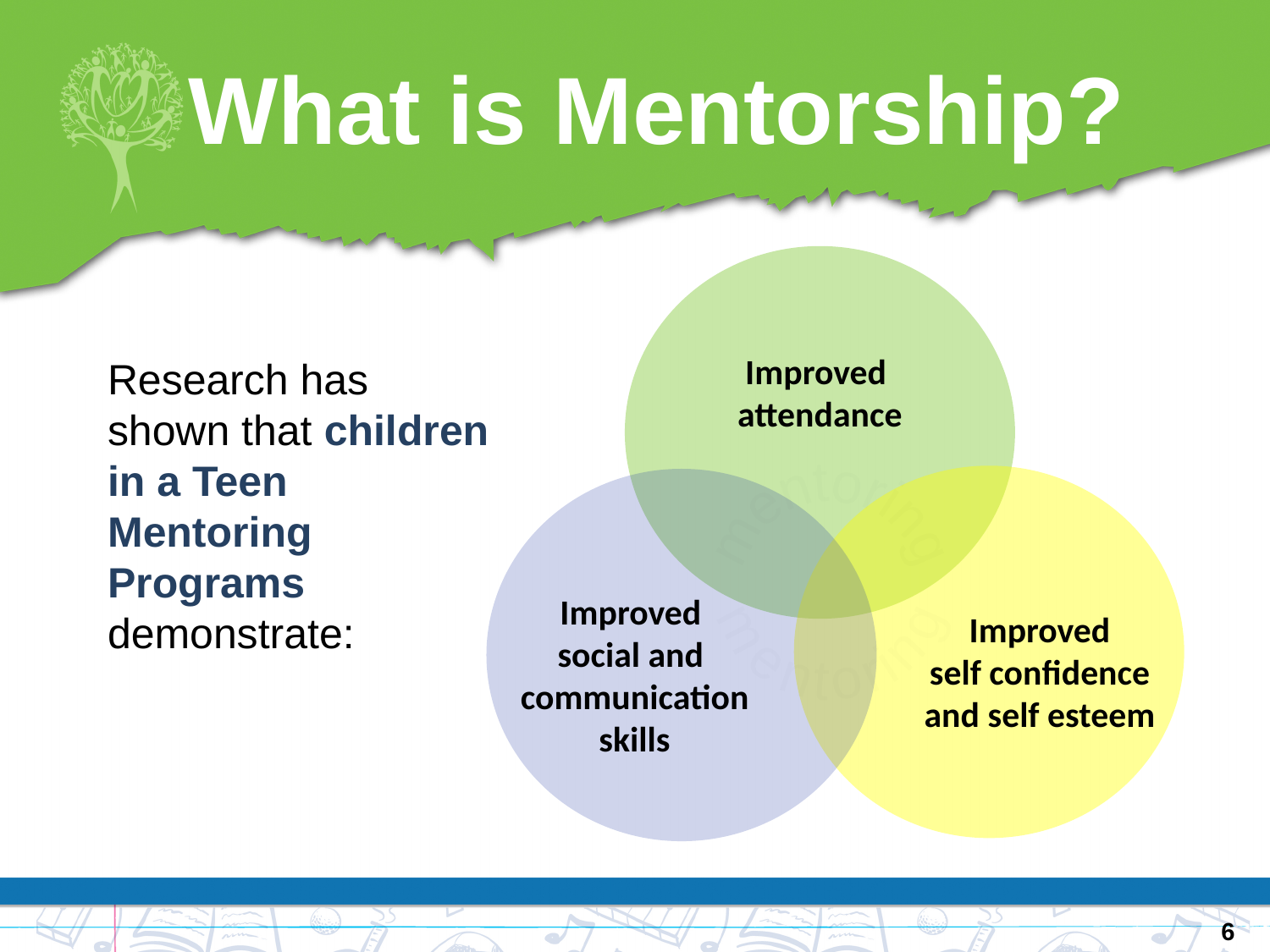

# What is Mentorship?

Improved
attendance

Research has shown that children in a Teen Mentoring Programs demonstrate:

Improved
 self confidence
and self esteem

Improved
 social and
 communication
 skills
mentoring

mentoring
6